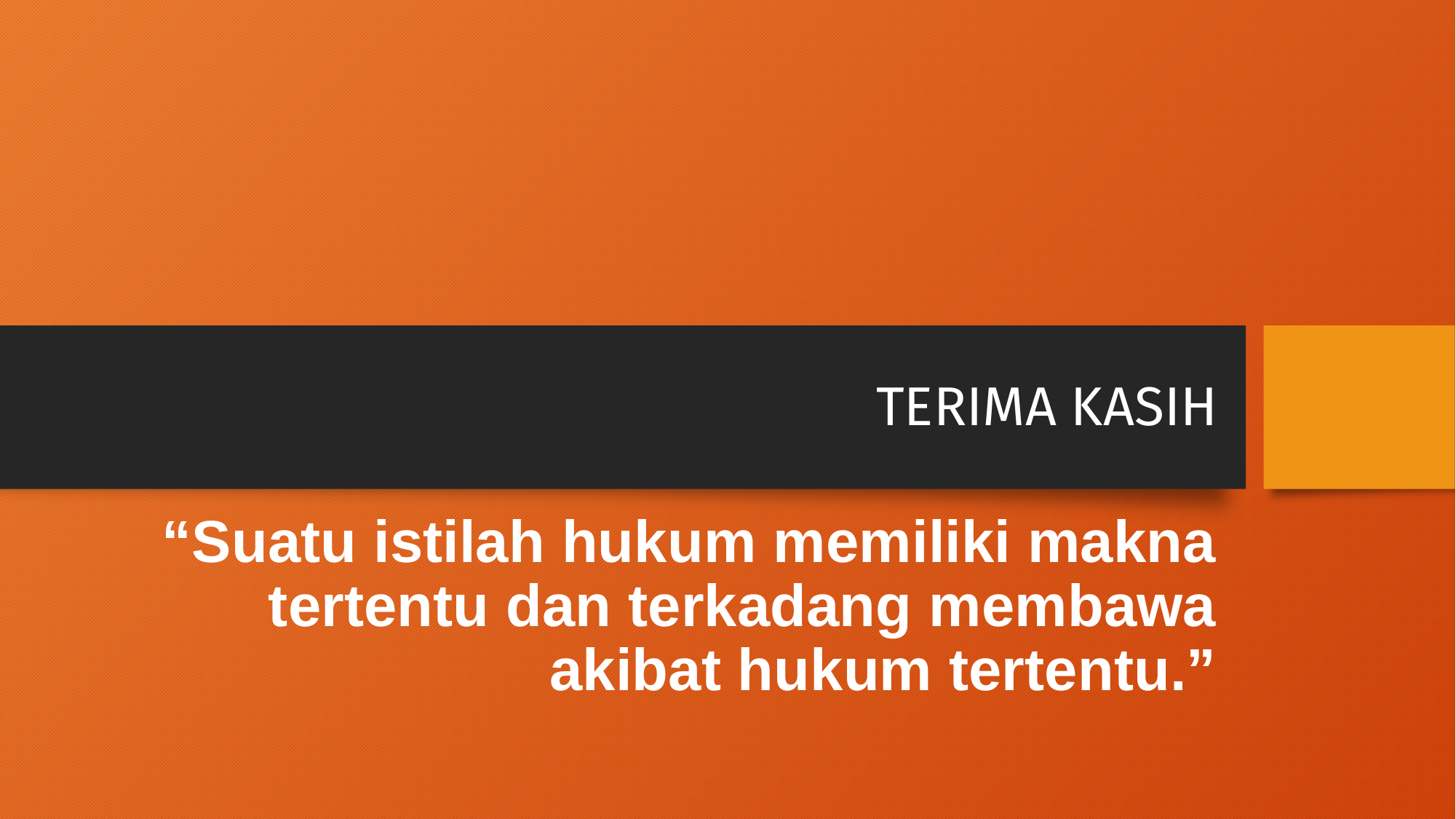

# TERIMA KASIH
“Suatu istilah hukum memiliki makna tertentu dan terkadang membawa akibat hukum tertentu.”